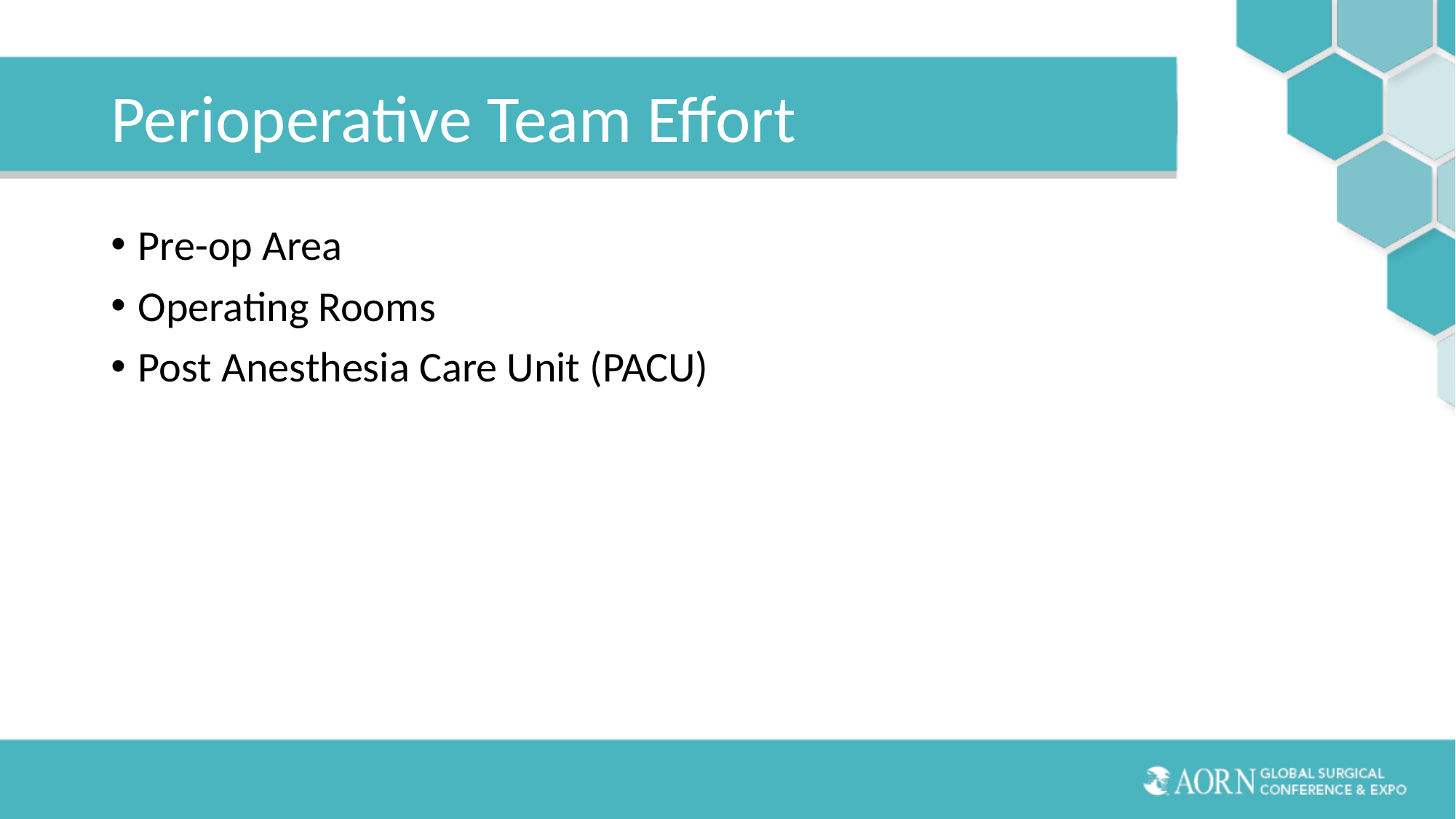

# Perioperative Team Effort
Pre-op Area
Operating Rooms
Post Anesthesia Care Unit (PACU)